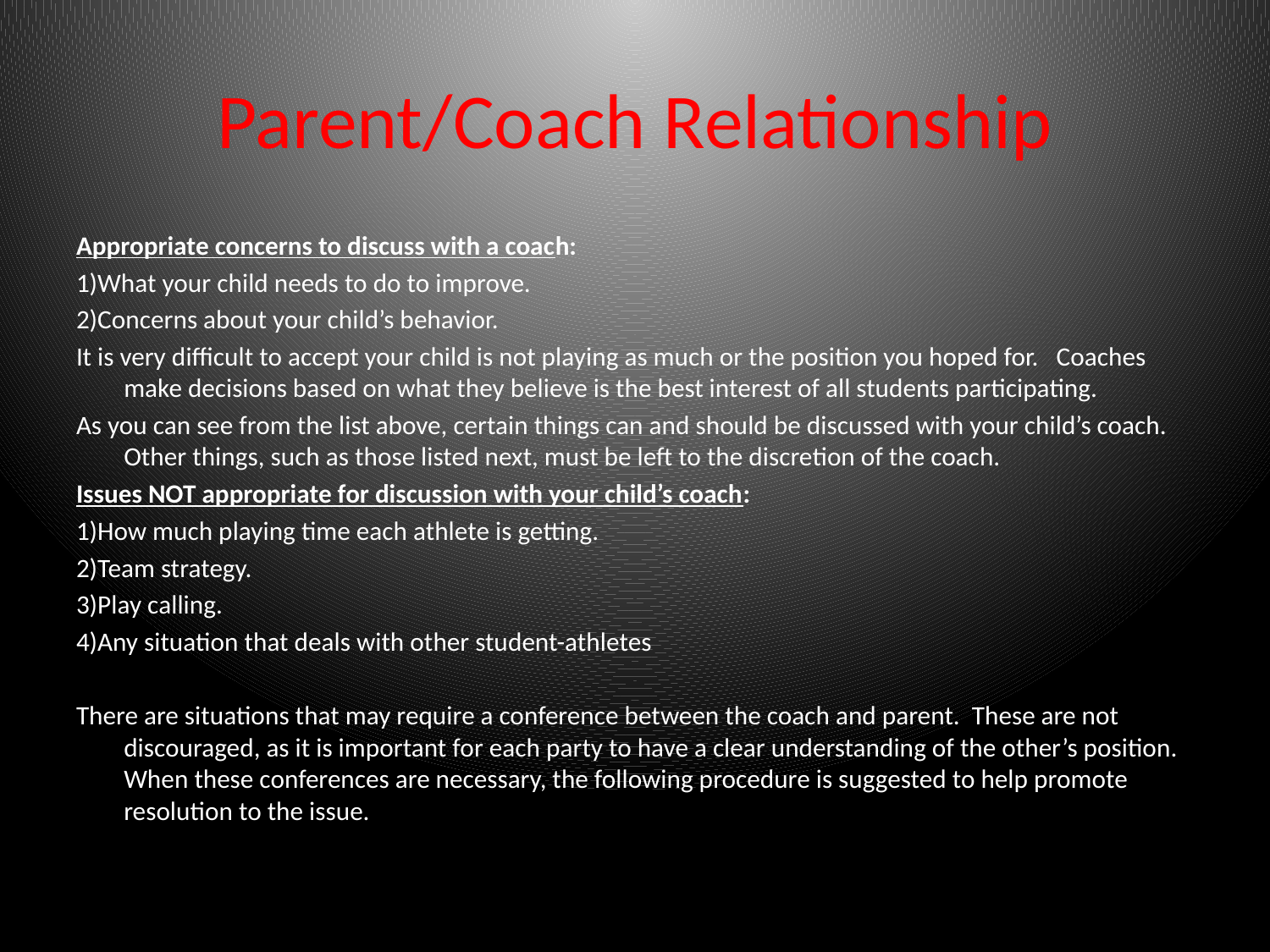

# Parent/Coach Relationship
Appropriate concerns to discuss with a coach:
1)What your child needs to do to improve.
2)Concerns about your child’s behavior.
It is very difficult to accept your child is not playing as much or the position you hoped for.   Coaches make decisions based on what they believe is the best interest of all students participating.
As you can see from the list above, certain things can and should be discussed with your child’s coach.  Other things, such as those listed next, must be left to the discretion of the coach.
Issues NOT appropriate for discussion with your child’s coach:
1)How much playing time each athlete is getting.
2)Team strategy.
3)Play calling.
4)Any situation that deals with other student-athletes

There are situations that may require a conference between the coach and parent.  These are not discouraged, as it is important for each party to have a clear understanding of the other’s position.  When these conferences are necessary, the following procedure is suggested to help promote resolution to the issue.